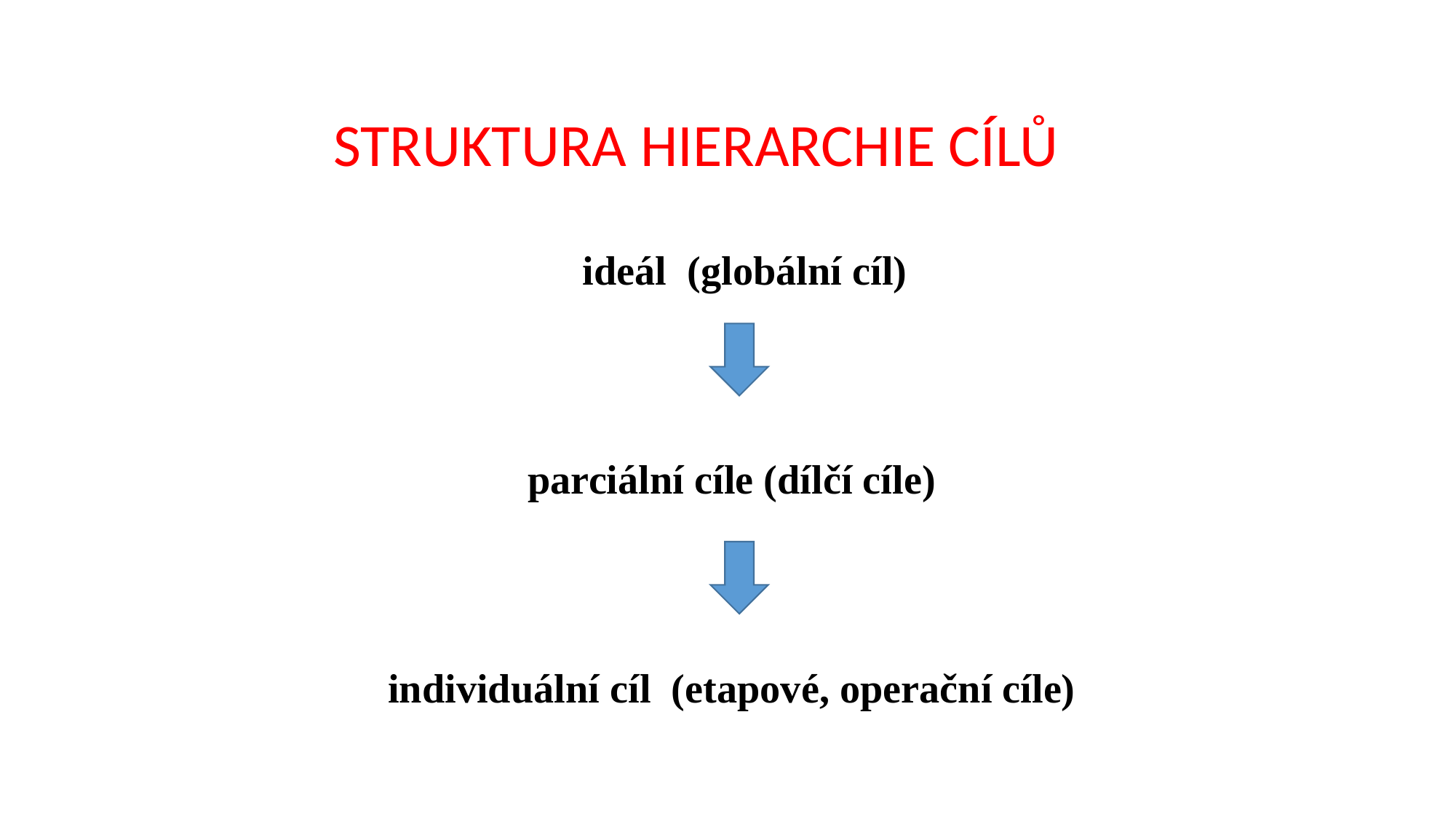

# STRUKTURA HIERARCHIE CÍLŮ

		ideál  (globální cíl)

parciální cíle (dílčí cíle)

individuální cíl  (etapové, operační cíle)